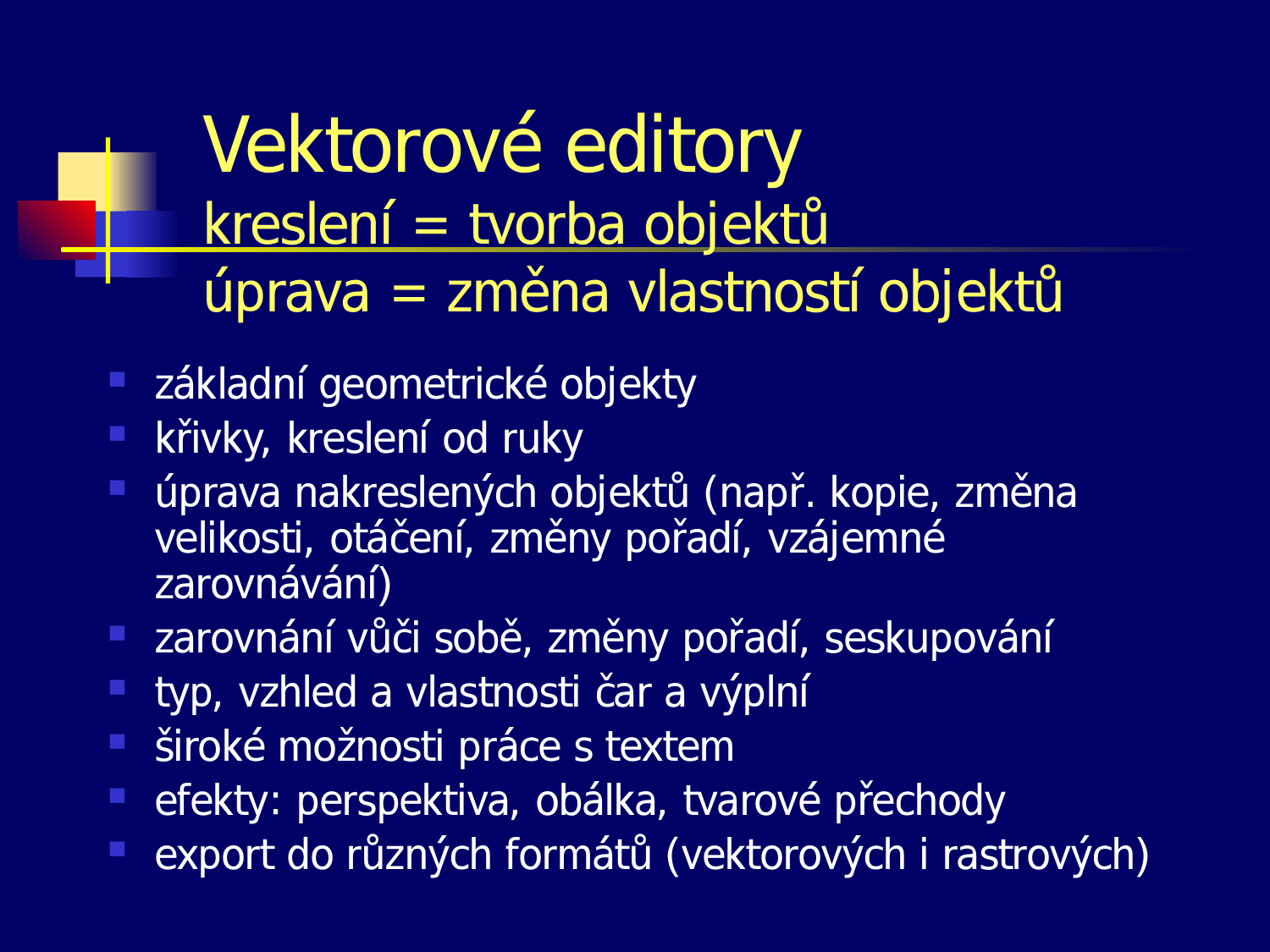

# Vektorové editory kreslení = tvorba objektů úprava = změna vlastností objektů
základní geometrické objekty
křivky, kreslení od ruky
úprava nakreslených objektů (např. kopie, změna velikosti, otáčení, změny pořadí, vzájemné zarovnávání)
zarovnání vůči sobě, změny pořadí, seskupování
typ, vzhled a vlastnosti čar a výplní
široké možnosti práce s textem
efekty: perspektiva, obálka, tvarové přechody
export do různých formátů (vektorových i rastrových)